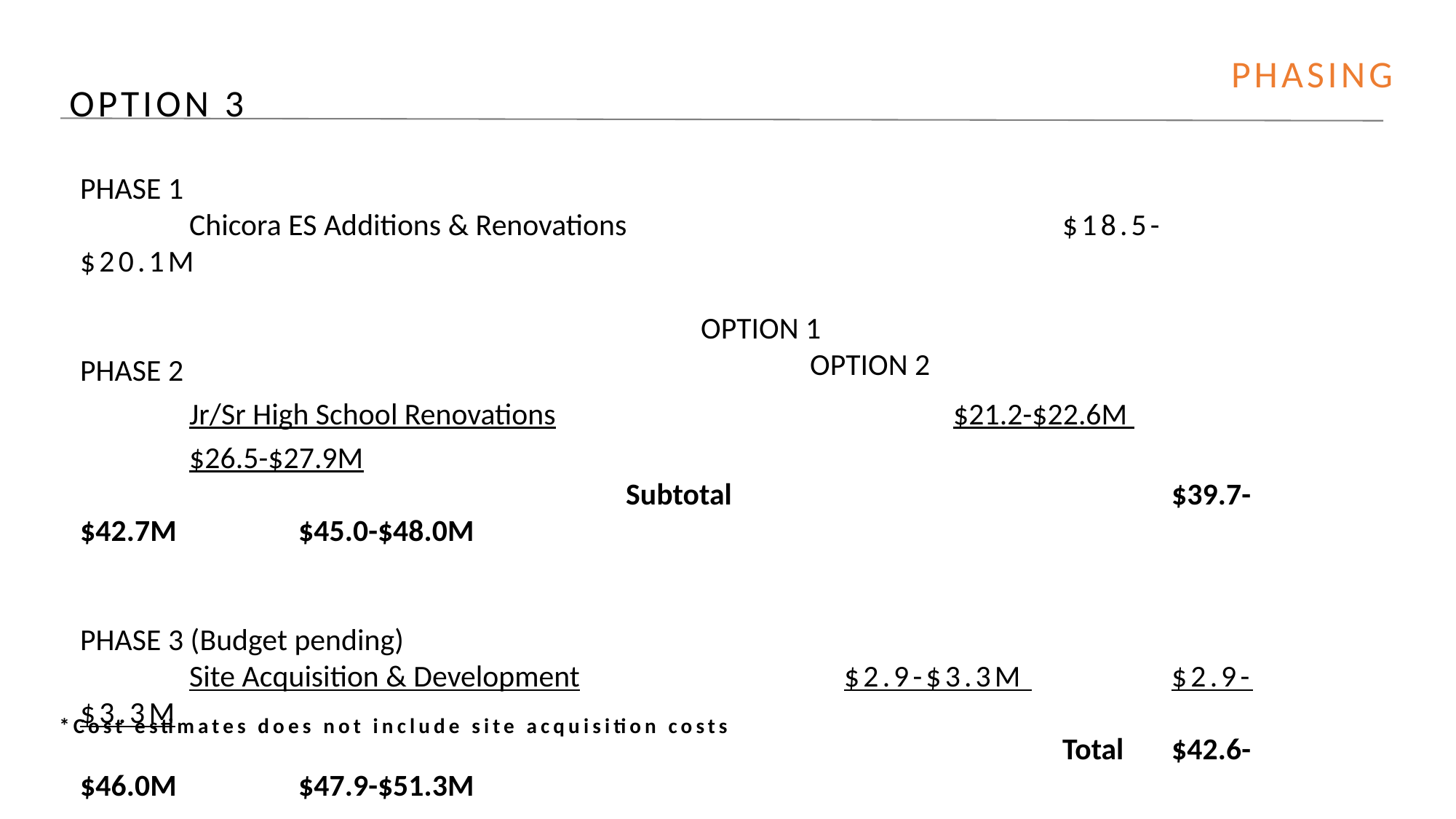

PHASING
OPTION 3
PHASE 1
	Chicora ES Additions & Renovations				$18.5-$20.1M

PHASE 2
	Jr/Sr High School Renovations				$21.2-$22.6M 		$26.5-$27.9M
					Subtotal					$39.7-$42.7M		$45.0-$48.0M

PHASE 3 (Budget pending)
	Site Acquisition & Development			$2.9-$3.3M 		$2.9-$3.3M
									Total	$42.6-$46.0M		$47.9-$51.3M

OPTION 1			OPTION 2
*Cost estimates does not include site acquisition costs
42